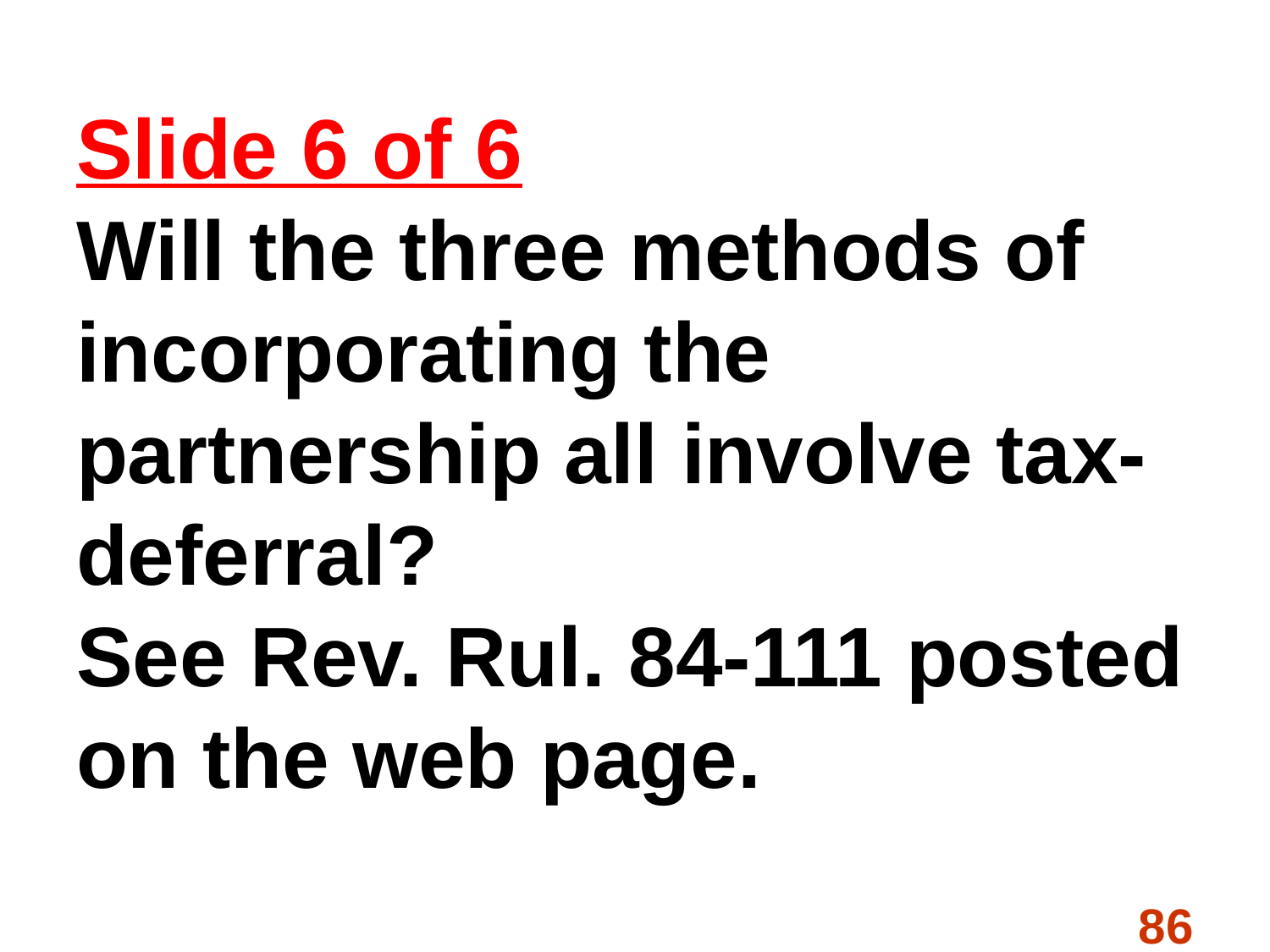

# Slide 6 of 6 Will the three methods of incorporating the partnership all involve tax-deferral? See Rev. Rul. 84-111 posted on the web page.
86